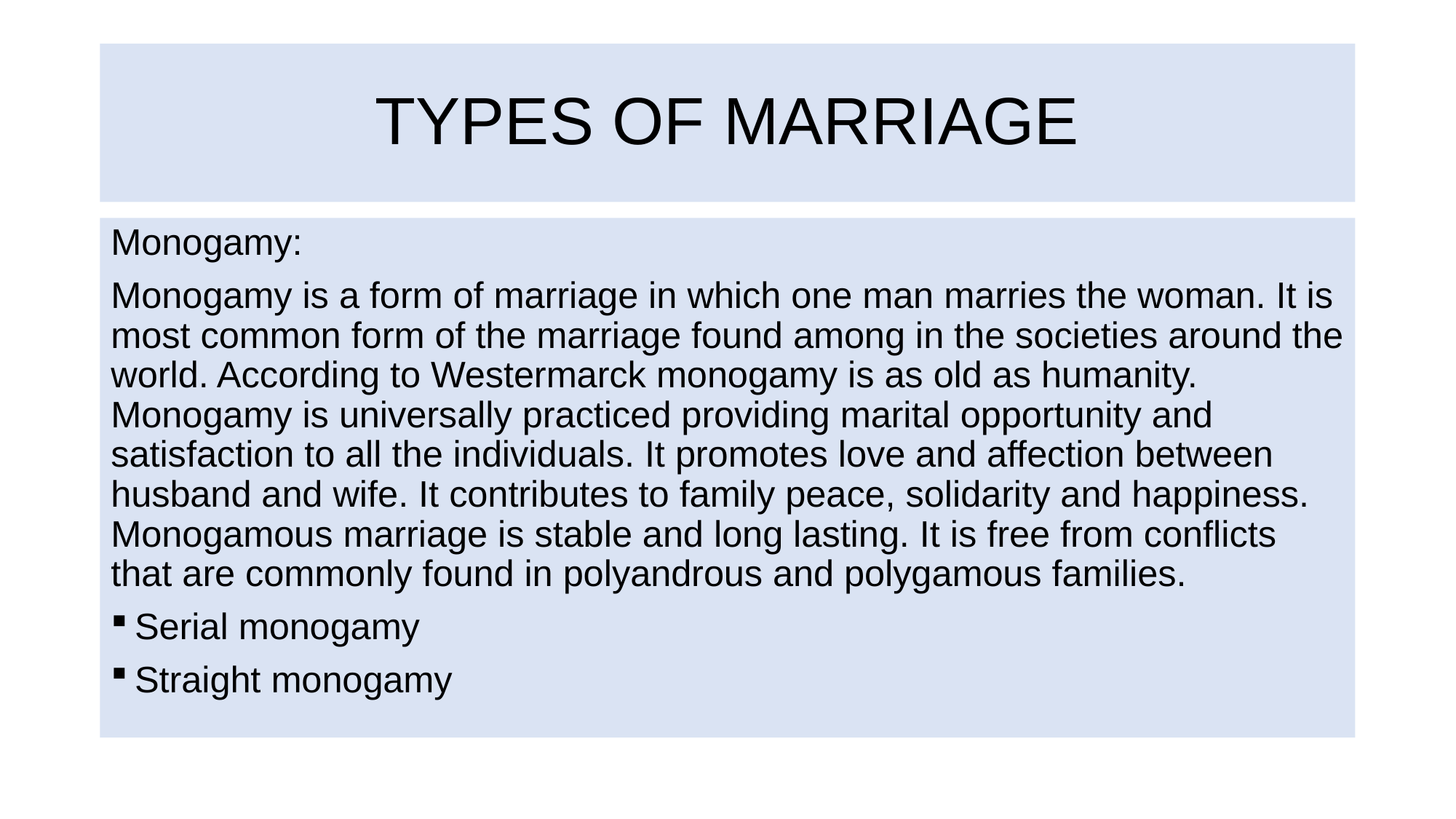

# TYPES OF MARRIAGE
Monogamy:
Monogamy is a form of marriage in which one man marries the woman. It is most common form of the marriage found among in the societies around the world. According to Westermarck monogamy is as old as humanity. Monogamy is universally practiced providing marital opportunity and satisfaction to all the individuals. It promotes love and affection between husband and wife. It contributes to family peace, solidarity and happiness. Monogamous marriage is stable and long lasting. It is free from conflicts that are commonly found in polyandrous and polygamous families.
Serial monogamy
Straight monogamy